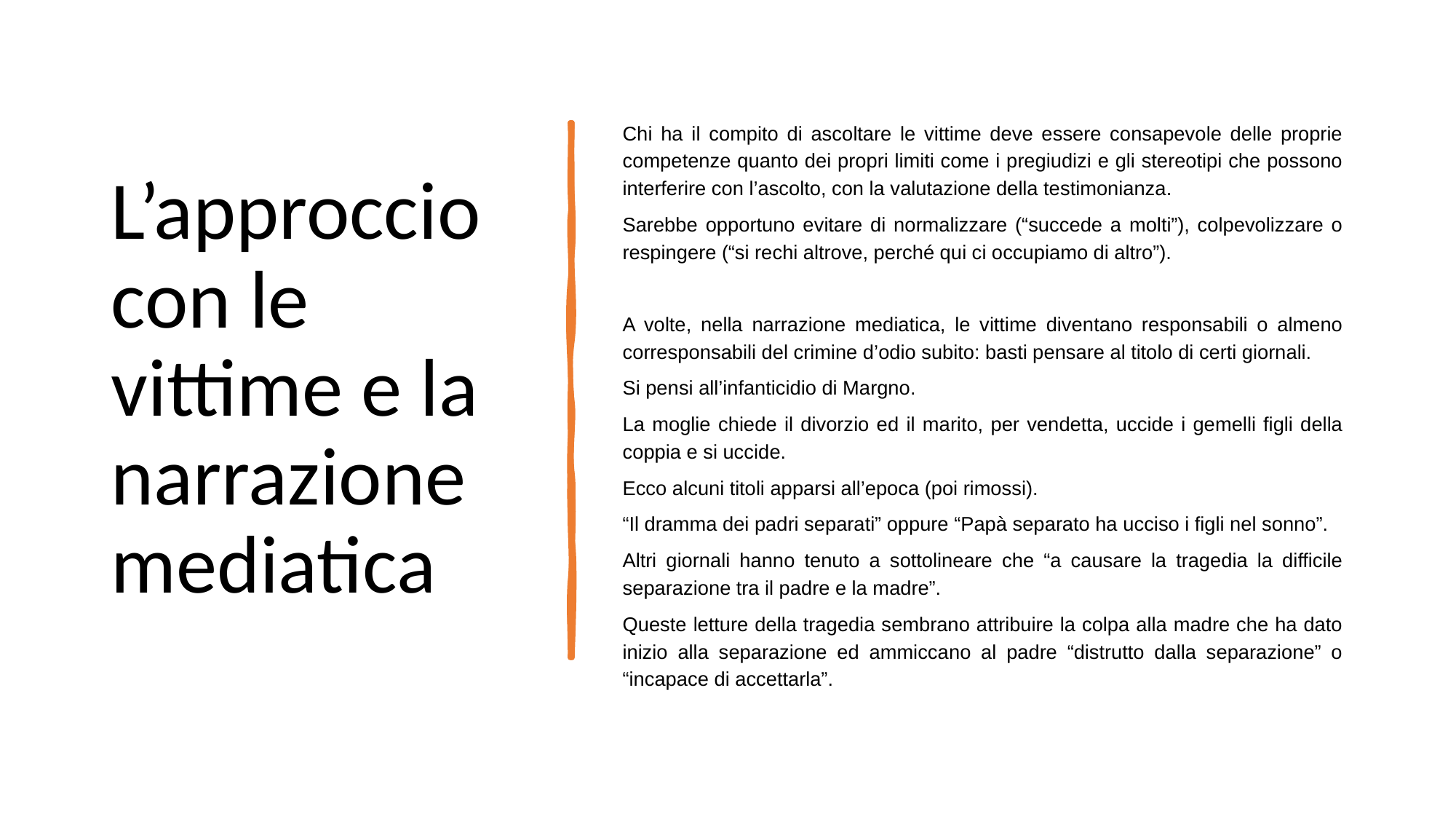

# L’approccio con le vittime e la narrazione mediatica

Chi ha il compito di ascoltare le vittime deve essere consapevole delle proprie competenze quanto dei propri limiti come i pregiudizi e gli stereotipi che possono interferire con l’ascolto, con la valutazione della testimonianza.
Sarebbe opportuno evitare di normalizzare (“succede a molti”), colpevolizzare o respingere (“si rechi altrove, perché qui ci occupiamo di altro”).

A volte, nella narrazione mediatica, le vittime diventano responsabili o almeno corresponsabili del crimine d’odio subito: basti pensare al titolo di certi giornali.
Si pensi all’infanticidio di Margno.
La moglie chiede il divorzio ed il marito, per vendetta, uccide i gemelli figli della coppia e si uccide.
Ecco alcuni titoli apparsi all’epoca (poi rimossi).
“Il dramma dei padri separati” oppure “Papà separato ha ucciso i figli nel sonno”.
Altri giornali hanno tenuto a sottolineare che “a causare la tragedia la difficile separazione tra il padre e la madre”.
Queste letture della tragedia sembrano attribuire la colpa alla madre che ha dato inizio alla separazione ed ammiccano al padre “distrutto dalla separazione” o “incapace di accettarla”.